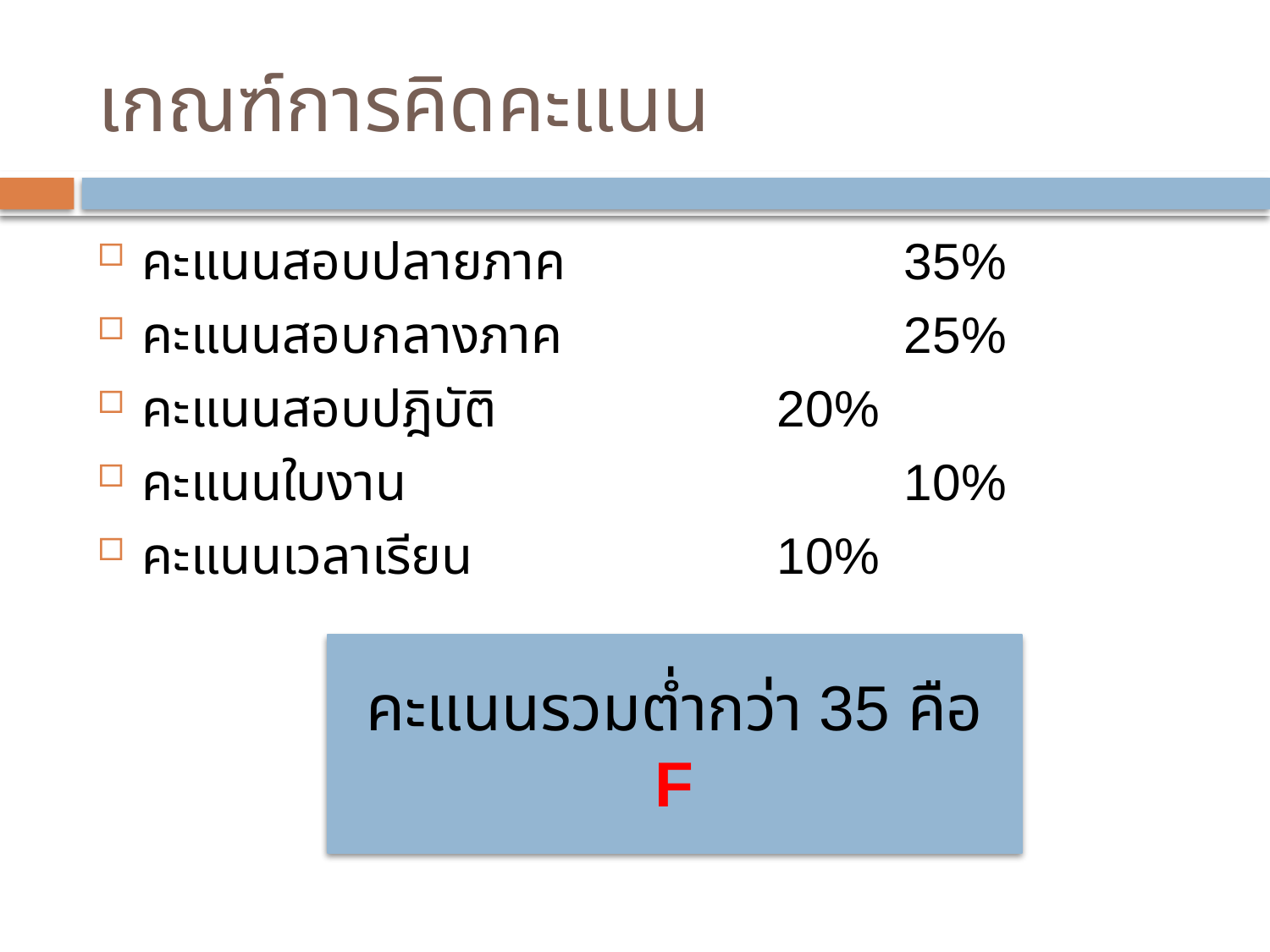

# เกณฑ์การคิดคะแนน
คะแนนสอบปลายภาค			35%
คะแนนสอบกลางภาค			25%
คะแนนสอบปฎิบัติ			20%
คะแนนใบงาน				10%
คะแนนเวลาเรียน			10%

คะแนนรวมต่ำกว่า 35 คือ F